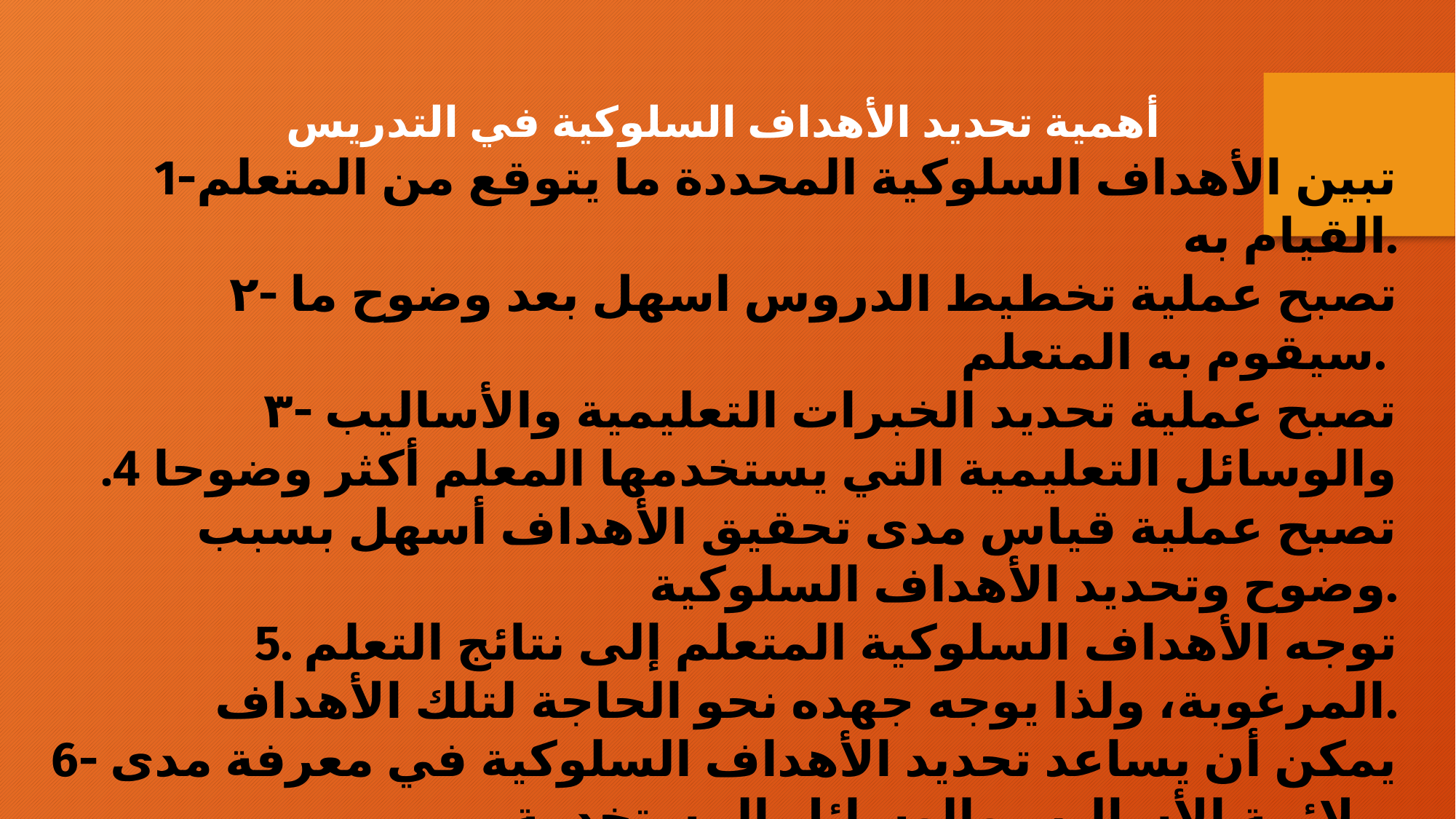

أهمية تحديد الأهداف السلوكية في التدريس
1-تبين الأهداف السلوكية المحددة ما يتوقع من المتعلم القيام به.
۲- تصبح عملية تخطيط الدروس اسهل بعد وضوح ما سيقوم به المتعلم.
۳- تصبح عملية تحديد الخبرات التعليمية والأساليب والوسائل التعليمية التي يستخدمها المعلم أكثر وضوحا 4. تصبح عملية قياس مدى تحقيق الأهداف أسهل بسبب وضوح وتحديد الأهداف السلوكية.
 5. توجه الأهداف السلوكية المتعلم إلى نتائج التعلم المرغوبة، ولذا يوجه جهده نحو الحاجة لتلك الأهداف.
6- يمكن أن يساعد تحديد الأهداف السلوكية في معرفة مدى ملائمة الأساليب والوسائل المستخدمة.
۷. تسهل عملية بناء المنهاج ومعرفة مدى نجاح المناهج وفشلها في تربية المتعلمين.